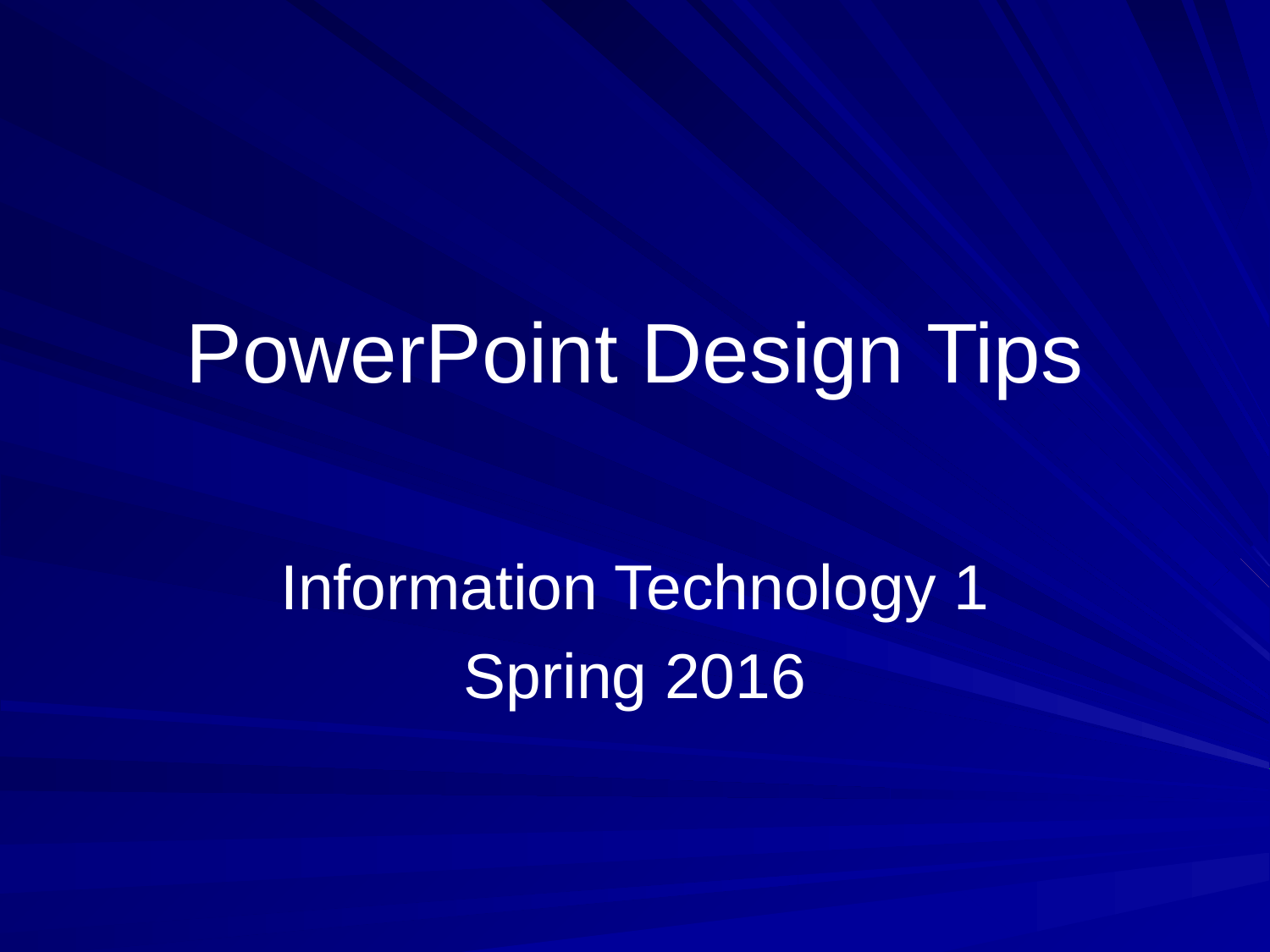

# PowerPoint Design Tips
Information Technology 1
Spring 2016